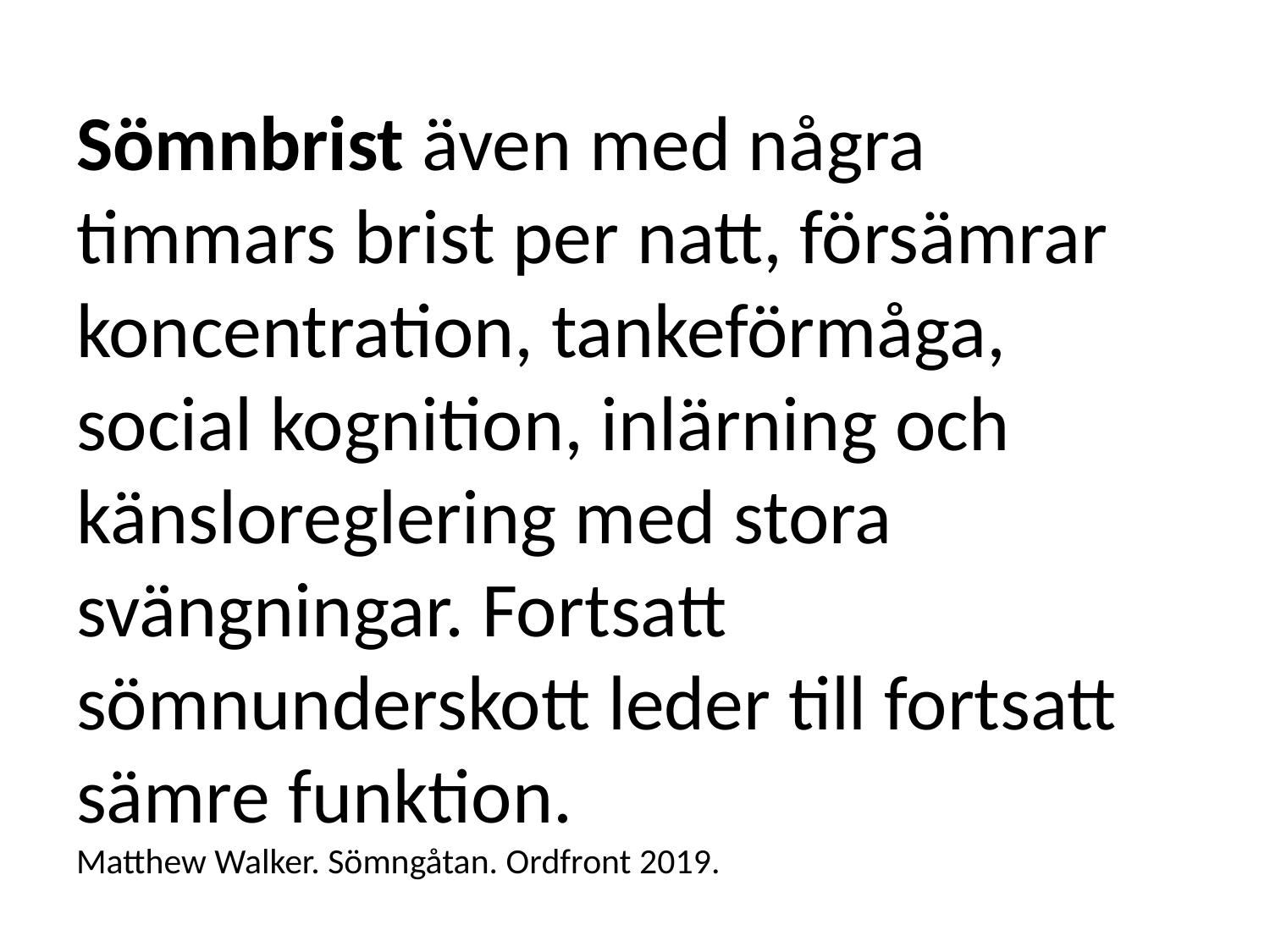

# Sömnbrist även med några timmars brist per natt, försämrar koncentration, tankeförmåga, social kognition, inlärning och känsloreglering med stora svängningar. Fortsatt sömnunderskott leder till fortsatt sämre funktion. Matthew Walker. Sömngåtan. Ordfront 2019.